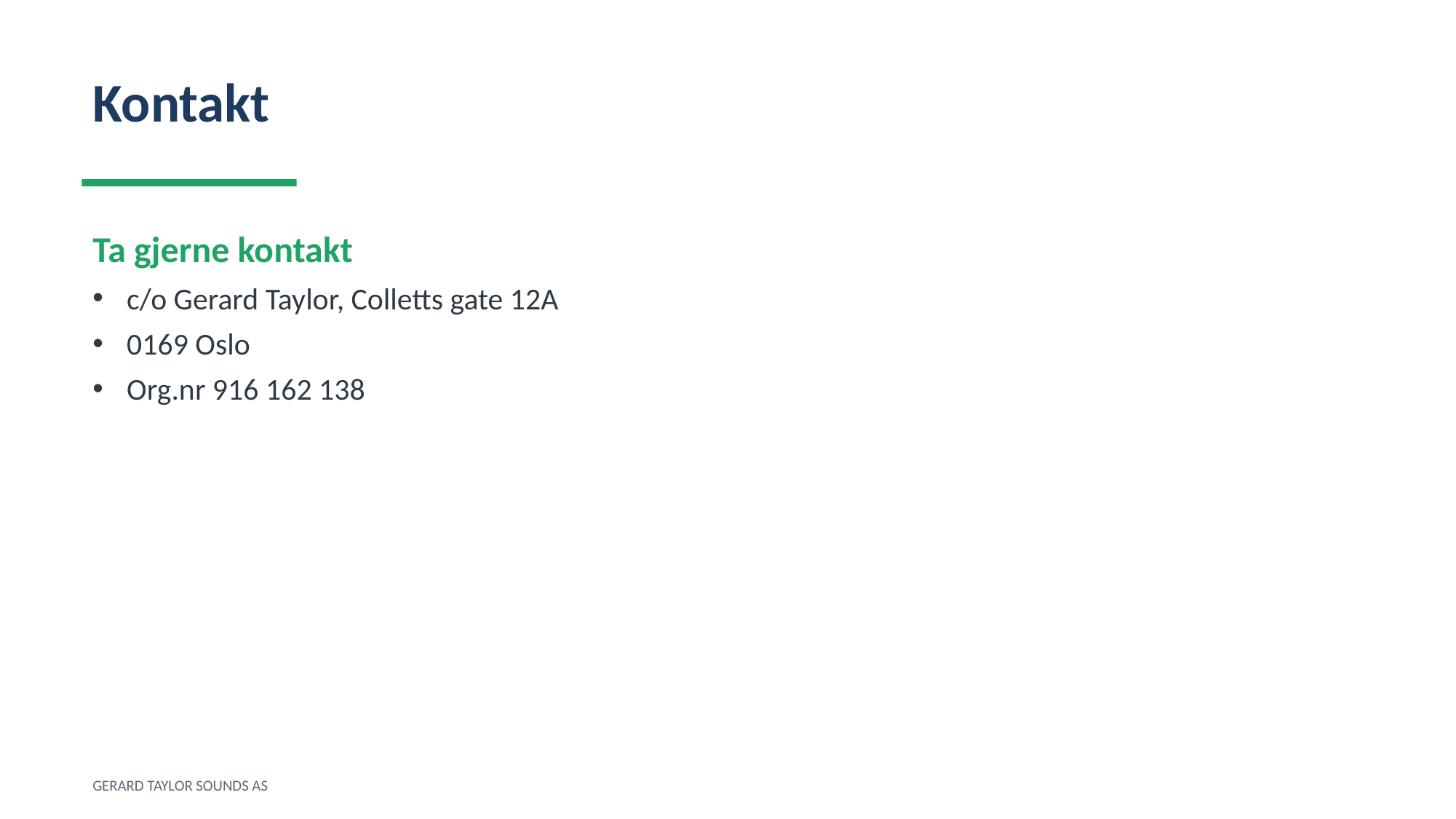

Kontakt

Ta gjerne kontakt
c/o Gerard Taylor, Colletts gate 12A
0169 Oslo
Org.nr 916 162 138
GERARD TAYLOR SOUNDS AS